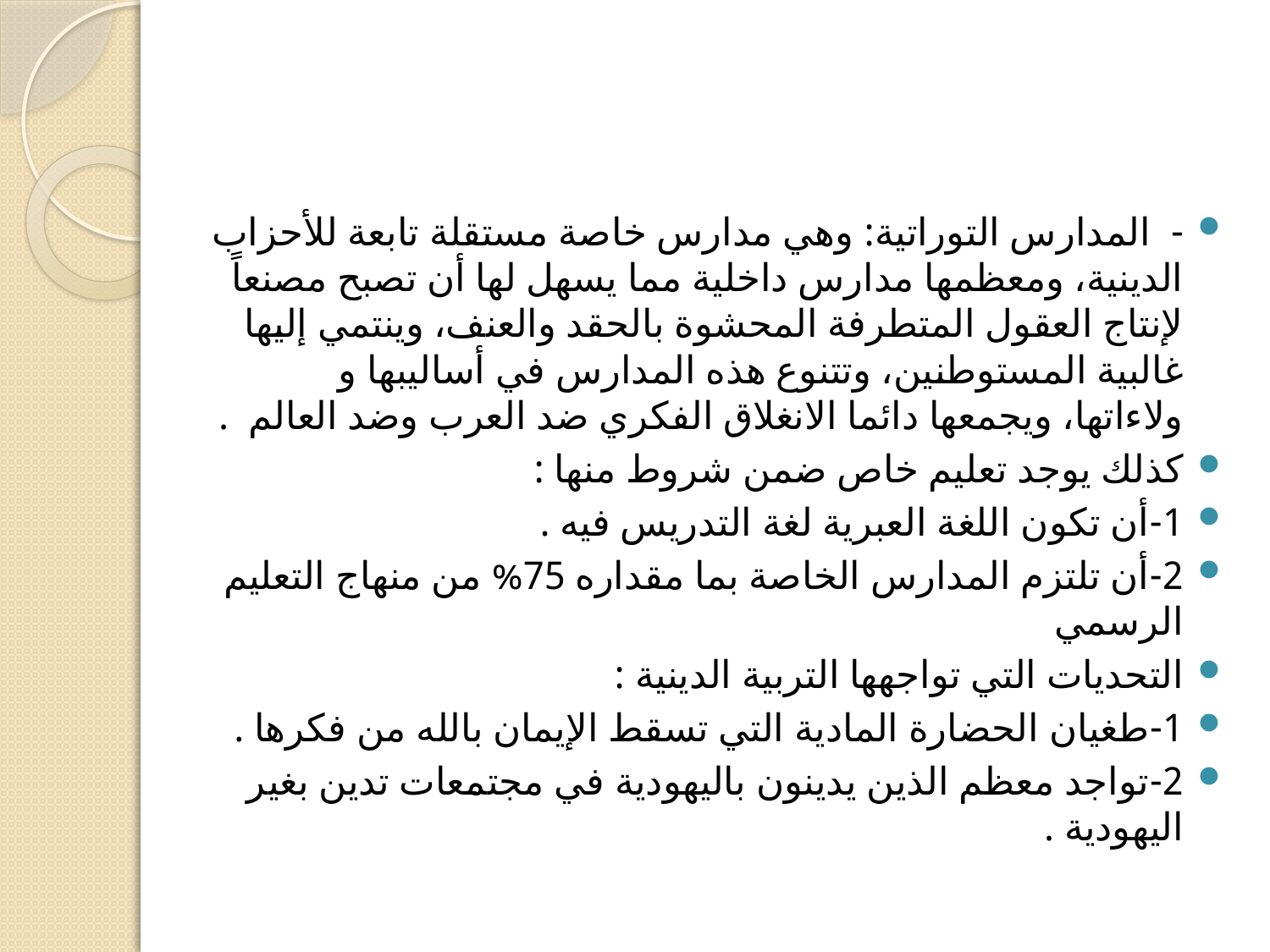

#
-  المدارس التوراتية: وهي مدارس خاصة مستقلة تابعة للأحزاب الدينية، ومعظمها مدارس داخلية مما يسهل لها أن تصبح مصنعاً لإنتاج العقول المتطرفة المحشوة بالحقد والعنف، وينتمي إليها غالبية المستوطنين، وتتنوع هذه المدارس في أساليبها و ولاءاتها، ويجمعها دائما الانغلاق الفكري ضد العرب وضد العالم  .
كذلك يوجد تعليم خاص ضمن شروط منها :
1-	أن تكون اللغة العبرية لغة التدريس فيه .
2-	أن تلتزم المدارس الخاصة بما مقداره 75% من منهاج التعليم الرسمي
التحديات التي تواجهها التربية الدينية :
1-طغيان الحضارة المادية التي تسقط الإيمان بالله من فكرها .
2-تواجد معظم الذين يدينون باليهودية في مجتمعات تدين بغير اليهودية .